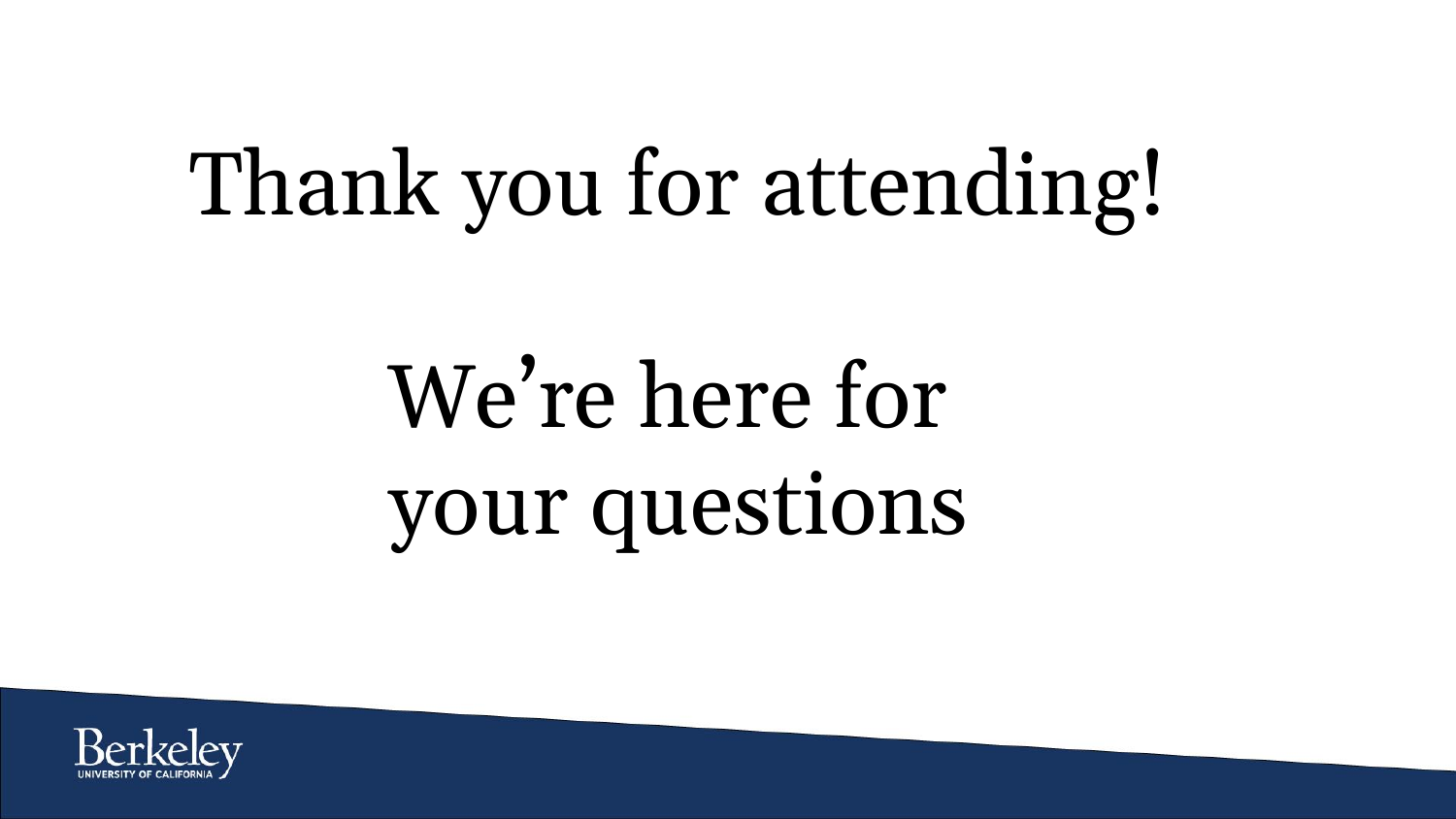

Thank you for attending!
We’re here for
your questions